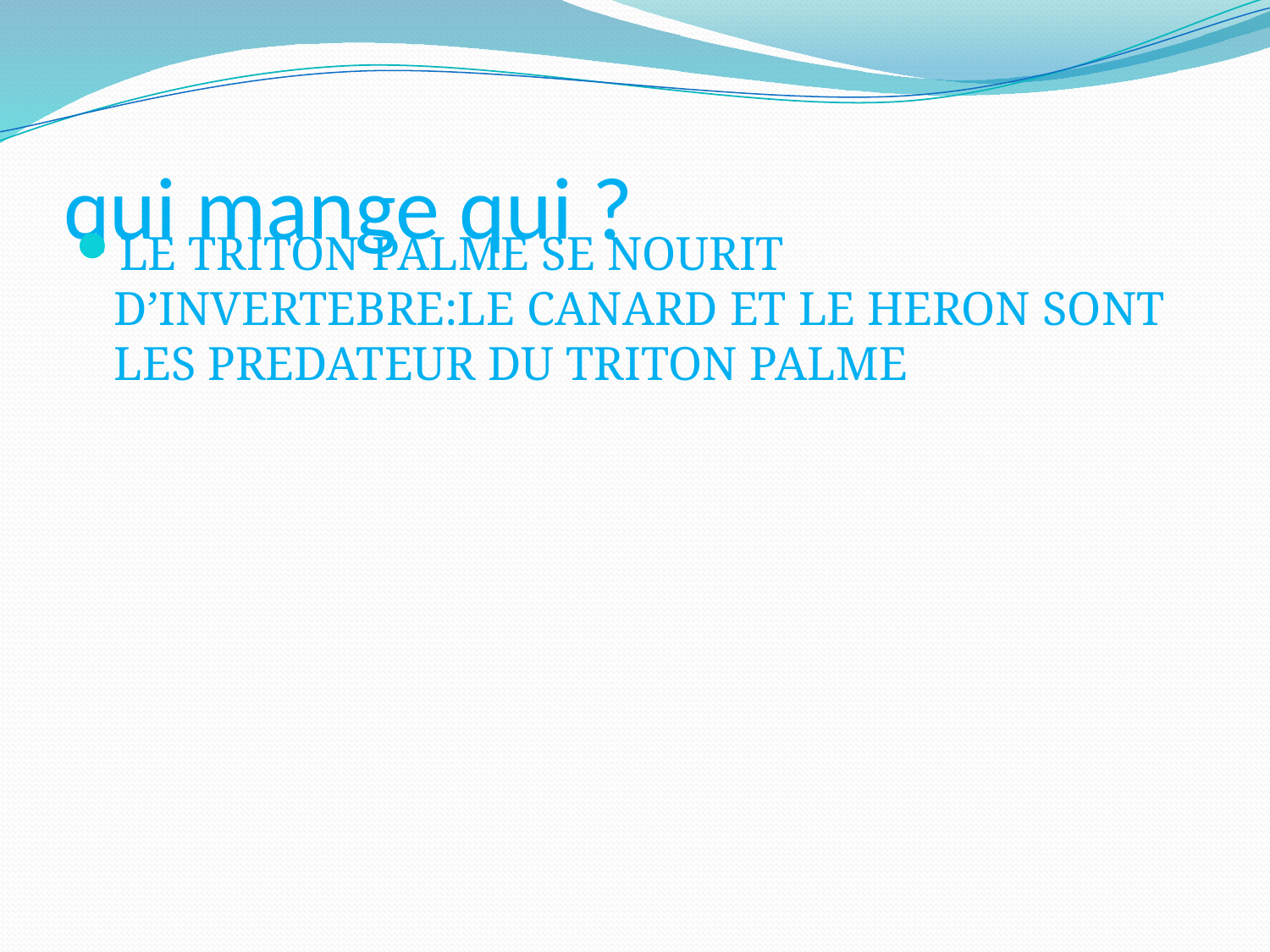

# qui mange qui ?
LE TRITON PALME SE NOURIT D’INVERTEBRE:LE CANARD ET LE HERON SONT LES PREDATEUR DU TRITON PALME